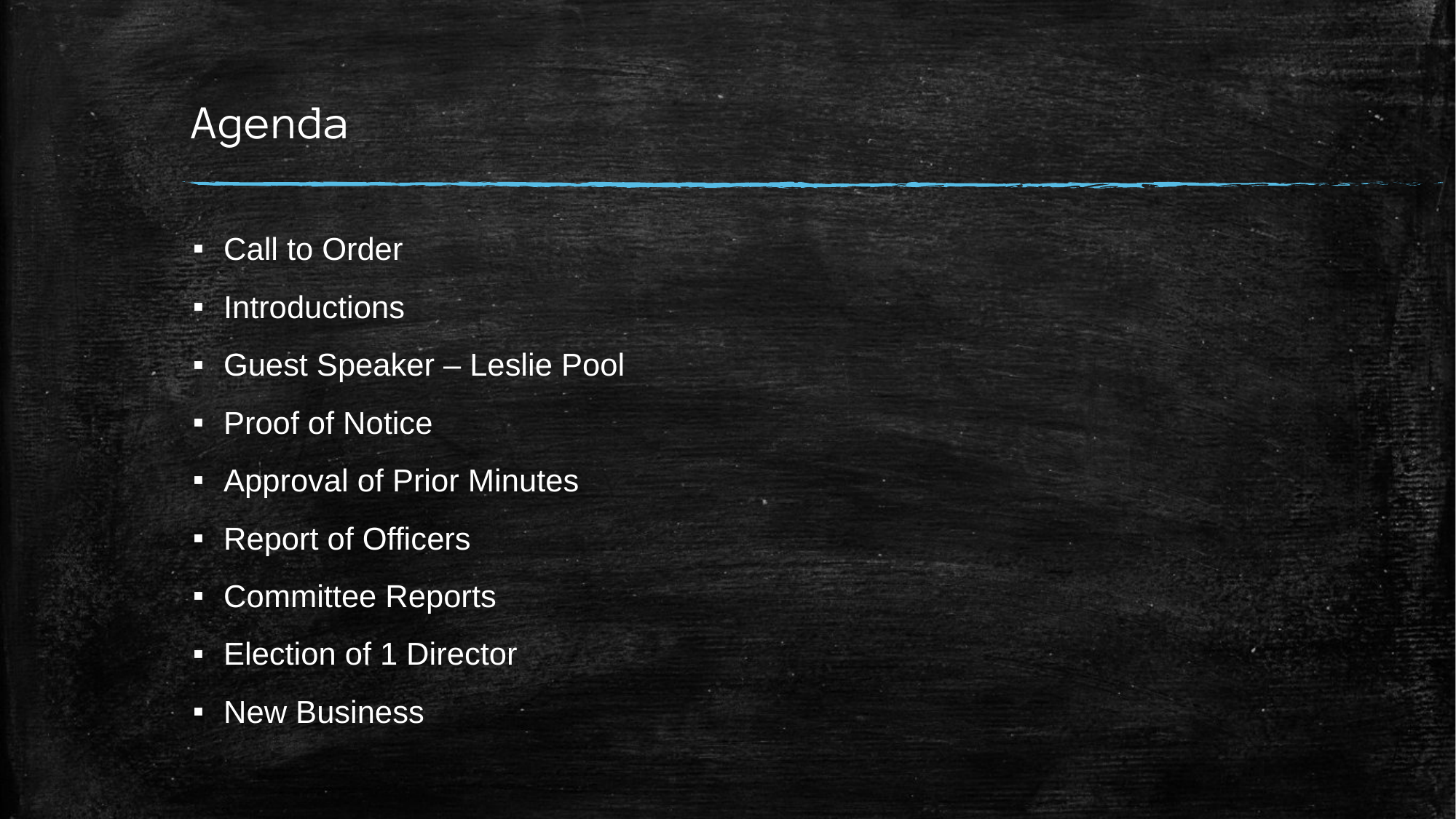

# Agenda
Call to Order
Introductions
Guest Speaker – Leslie Pool
Proof of Notice
Approval of Prior Minutes
Report of Officers
Committee Reports
Election of 1 Director
New Business